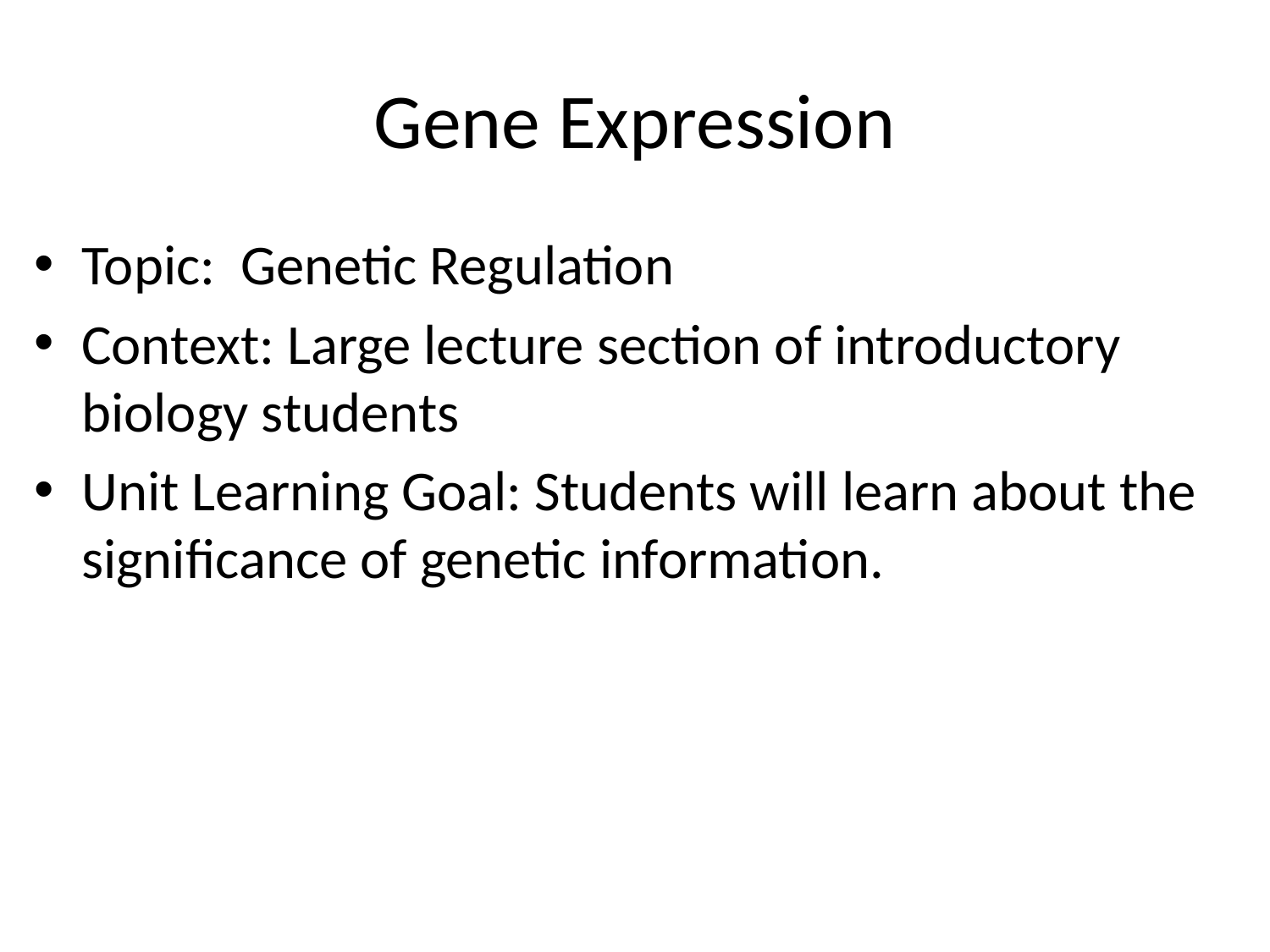

# Gene Expression
Topic:  Genetic Regulation
Context: Large lecture section of introductory biology students
Unit Learning Goal: Students will learn about the significance of genetic information.